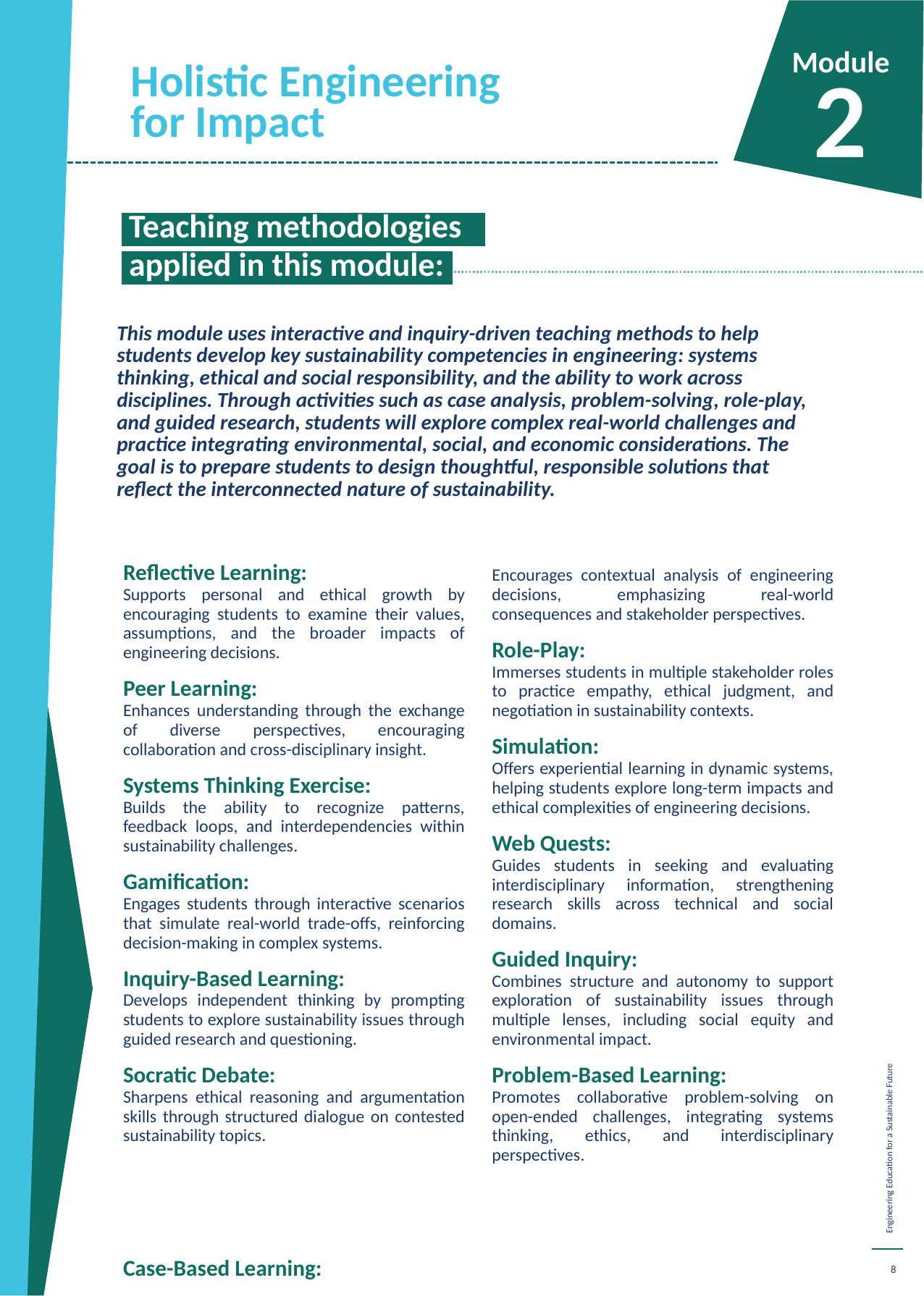

Holistic Engineering for Impact
Module
2
 Teaching methodologies.
 applied in this module:.
This module uses interactive and inquiry-driven teaching methods to help students develop key sustainability competencies in engineering: systems thinking, ethical and social responsibility, and the ability to work across disciplines. Through activities such as case analysis, problem-solving, role-play, and guided research, students will explore complex real-world challenges and practice integrating environmental, social, and economic considerations. The goal is to prepare students to design thoughtful, responsible solutions that reflect the interconnected nature of sustainability.

Reflective Learning:
Supports personal and ethical growth by encouraging students to examine their values, assumptions, and the broader impacts of engineering decisions.

Peer Learning:
Enhances understanding through the exchange of diverse perspectives, encouraging collaboration and cross-disciplinary insight.

Systems Thinking Exercise:
Builds the ability to recognize patterns, feedback loops, and interdependencies within sustainability challenges.

Gamification:
Engages students through interactive scenarios that simulate real-world trade-offs, reinforcing decision-making in complex systems.

Inquiry-Based Learning:
Develops independent thinking by prompting students to explore sustainability issues through guided research and questioning.

Socratic Debate:
Sharpens ethical reasoning and argumentation skills through structured dialogue on contested sustainability topics.

Case-Based Learning:
Encourages contextual analysis of engineering decisions, emphasizing real-world consequences and stakeholder perspectives.

Role-Play:
Immerses students in multiple stakeholder roles to practice empathy, ethical judgment, and negotiation in sustainability contexts.

Simulation:
Offers experiential learning in dynamic systems, helping students explore long-term impacts and ethical complexities of engineering decisions.

Web Quests:
Guides students in seeking and evaluating interdisciplinary information, strengthening research skills across technical and social domains.

Guided Inquiry:
Combines structure and autonomy to support exploration of sustainability issues through multiple lenses, including social equity and environmental impact.

Problem-Based Learning:
Promotes collaborative problem-solving on open-ended challenges, integrating systems thinking, ethics, and interdisciplinary perspectives.